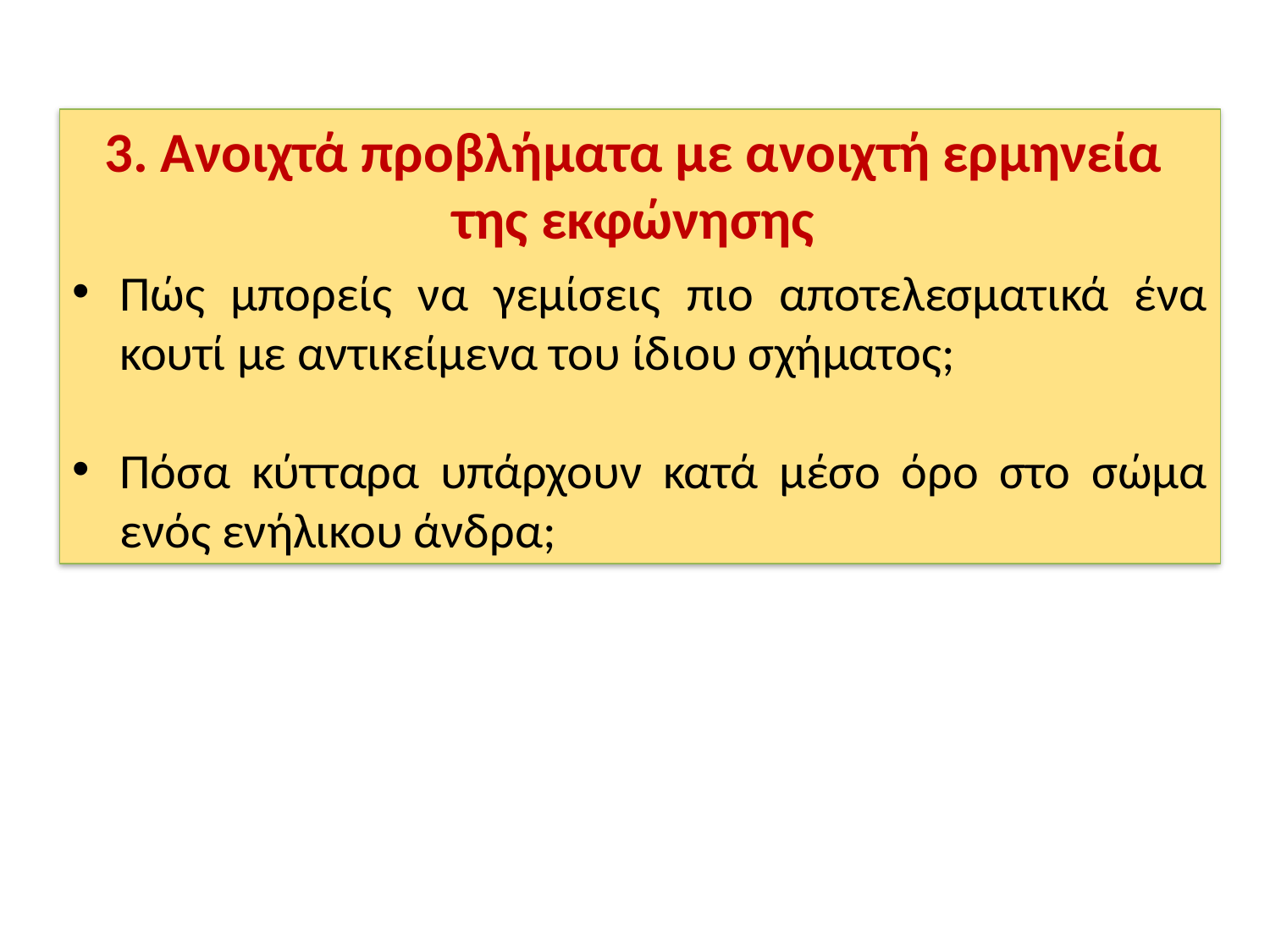

3. Ανοιχτά προβλήματα με ανοιχτή ερμηνεία  της εκφώνησης

Πώς μπορείς να γεμίσεις πιο αποτελεσματικά ένα κουτί με αντικείμενα του ίδιου σχήματος;

Πόσα κύτταρα υπάρχουν κατά μέσο όρο στο σώμα ενός ενήλικου άνδρα;